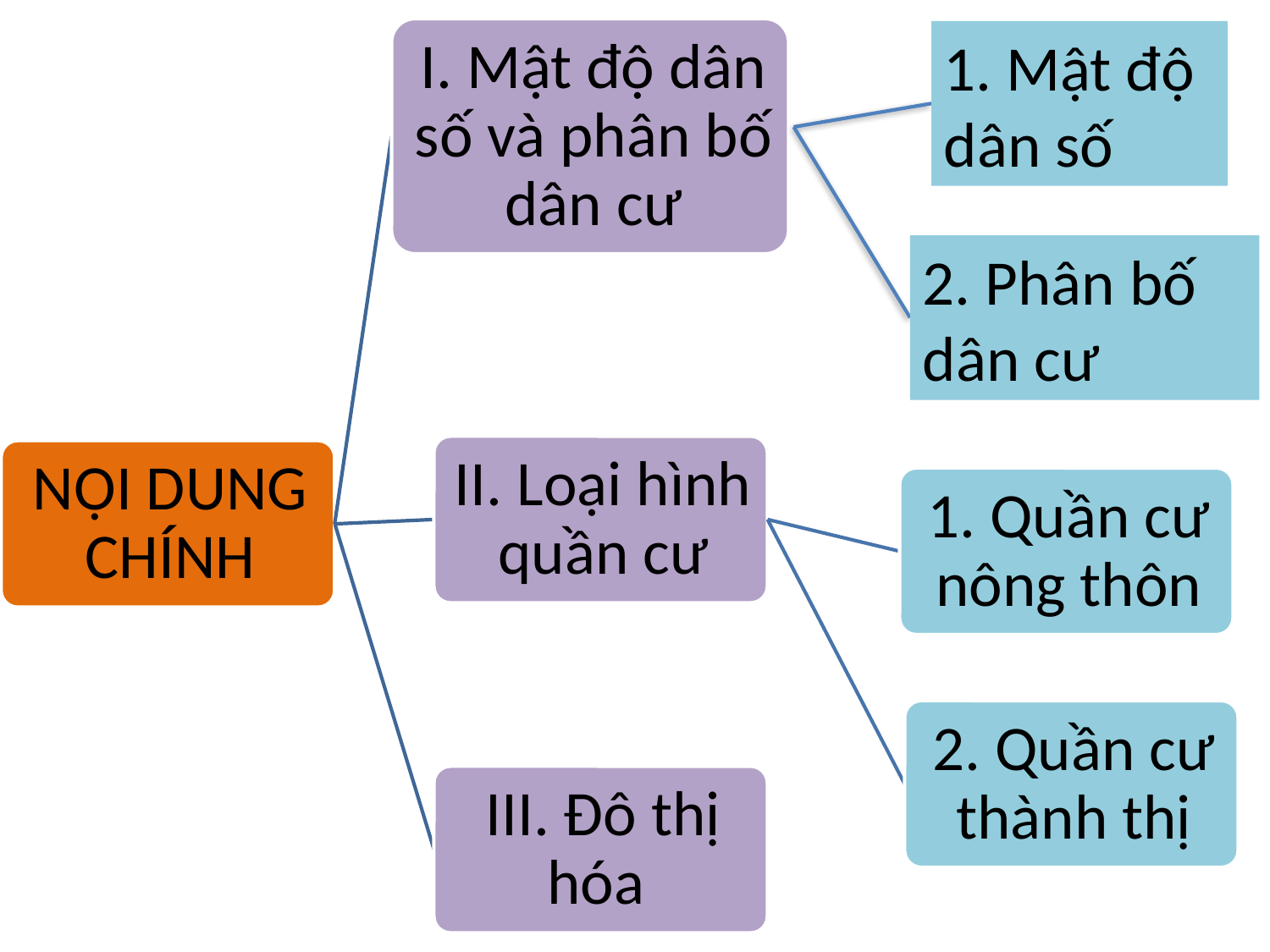

NỘI DUNG CHÍNH

II. Loại hình quần cư

1. Quần cư nông thôn

2. Quần cư thành thị

I. Mật độ dân số và phân bố dân cư

III. Đô thị hóa
1. Mật độ dân số
2. Phân bố dân cư